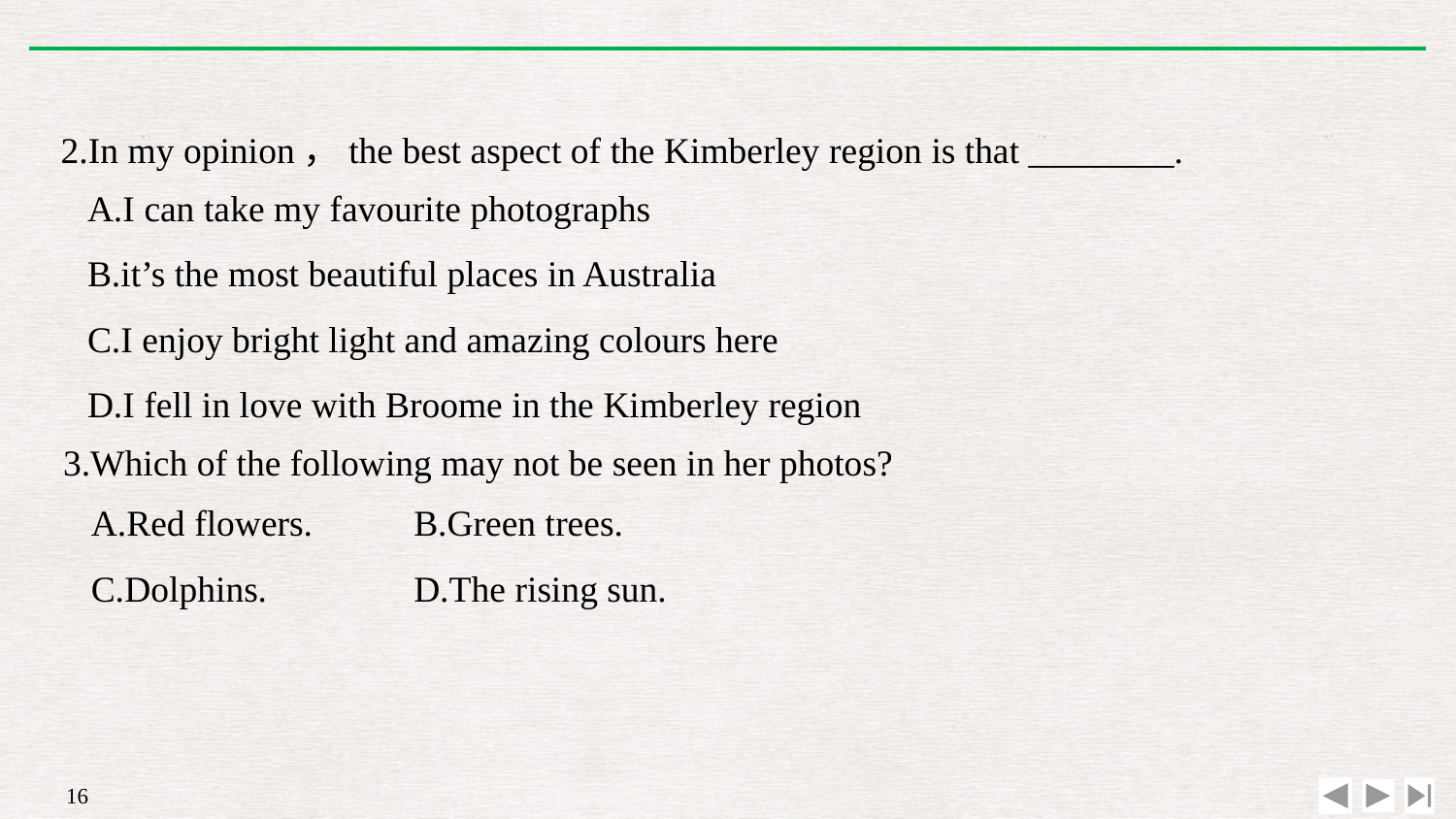

2.In my opinion，the best aspect of the Kimberley region is that ________.
A.I can take my favourite photographs
B.it’s the most beautiful places in Australia
C.I enjoy bright light and amazing colours here
D.I fell in love with Broome in the Kimberley region
3.Which of the following may not be seen in her photos?
A.Red flowers.  	B.Green trees.
C.Dolphins.  	D.The rising sun.